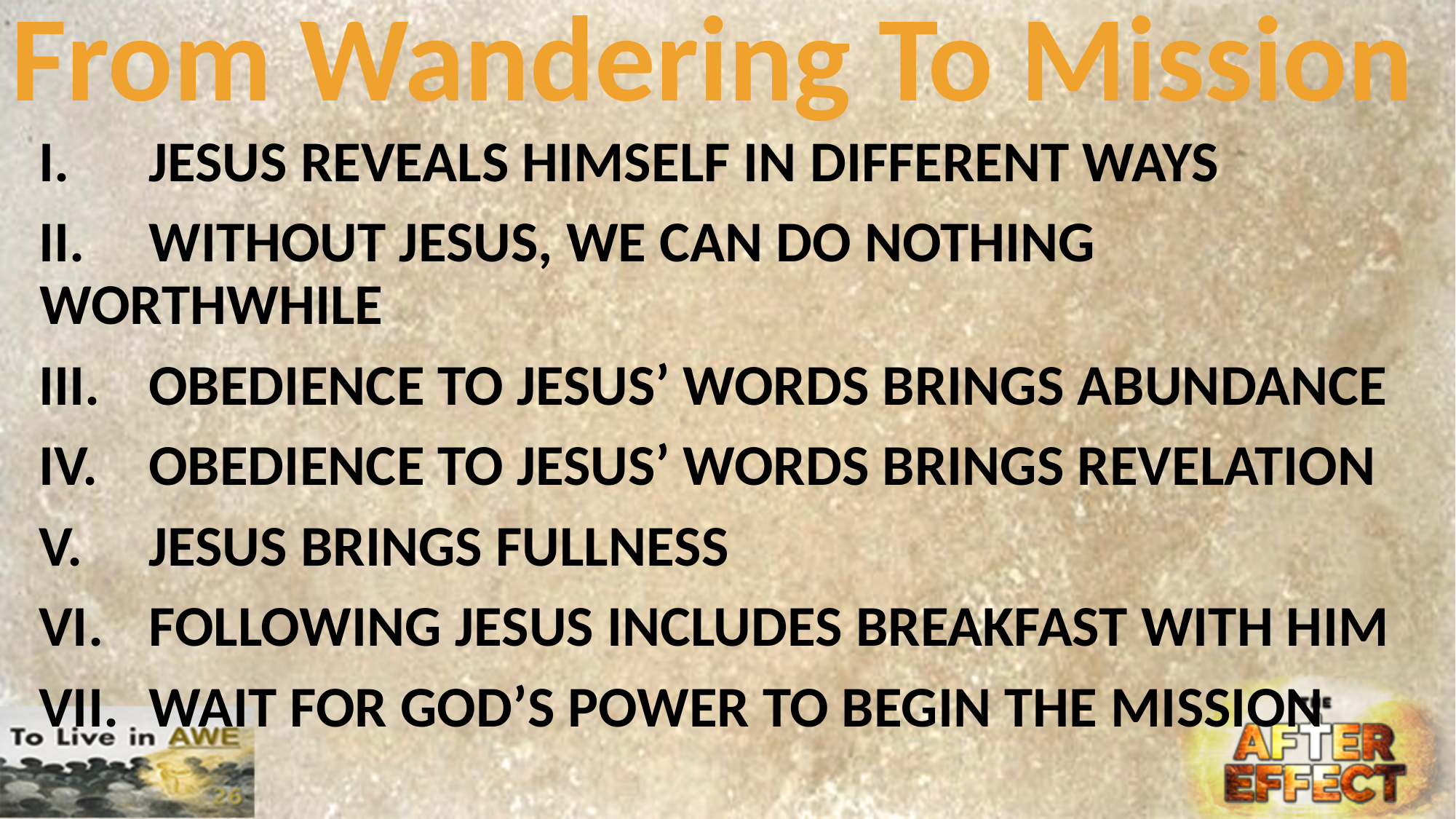

# From Wandering To Mission
I.	JESUS REVEALS HIMSELF IN DIFFERENT WAYS
II.	WITHOUT JESUS, WE CAN DO NOTHING WORTHWHILE
III.	OBEDIENCE TO JESUS’ WORDS BRINGS ABUNDANCE
IV.	OBEDIENCE TO JESUS’ WORDS BRINGS REVELATION
V.	JESUS BRINGS FULLNESS
VI.	FOLLOWING JESUS INCLUDES BREAKFAST WITH HIM
VII.	WAIT FOR GOD’S POWER TO BEGIN THE MISSION